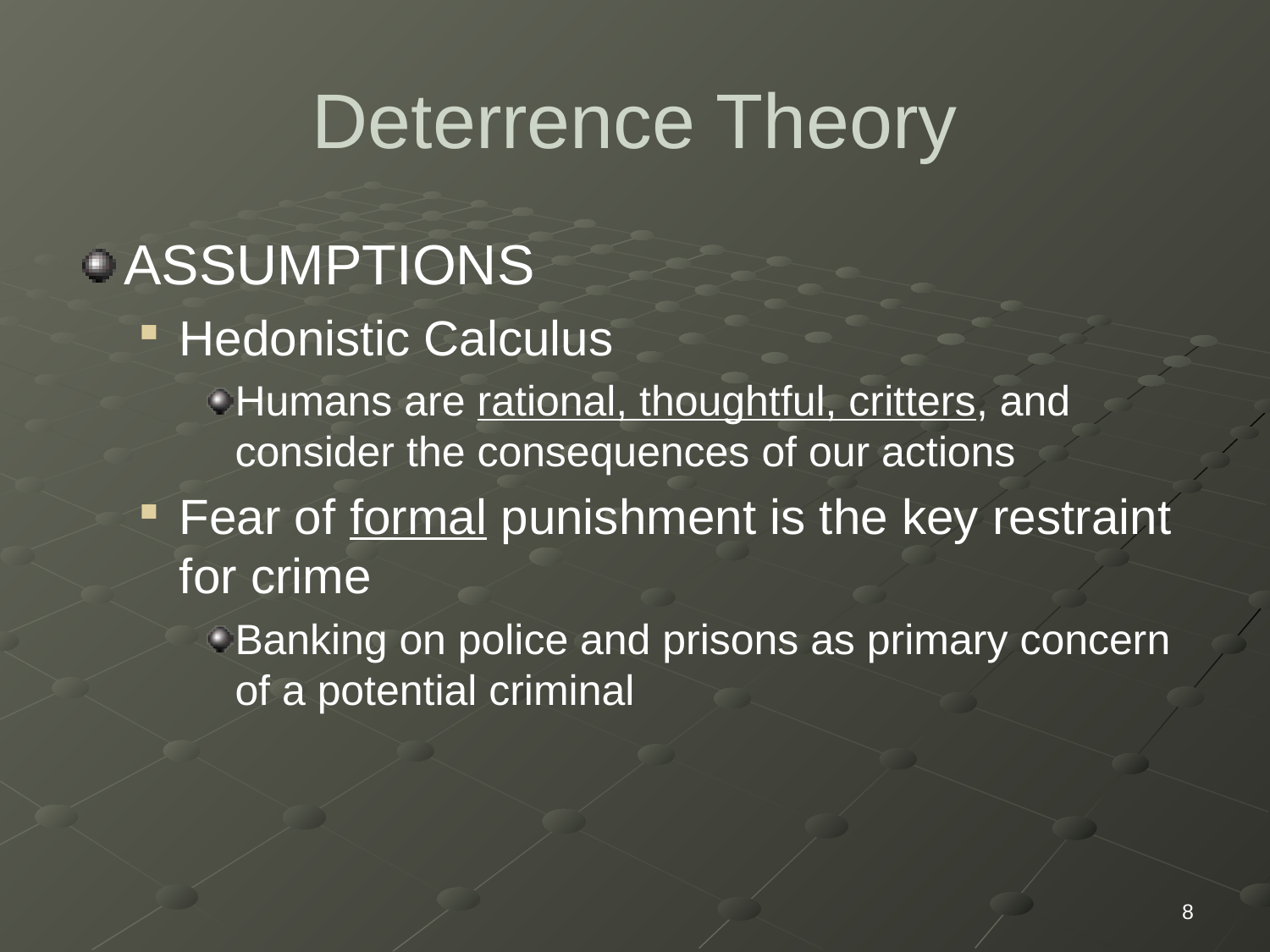

# Deterrence Theory
ASSUMPTIONS
Hedonistic Calculus
Humans are rational, thoughtful, critters, and consider the consequences of our actions
Fear of formal punishment is the key restraint for crime
Banking on police and prisons as primary concern of a potential criminal
8